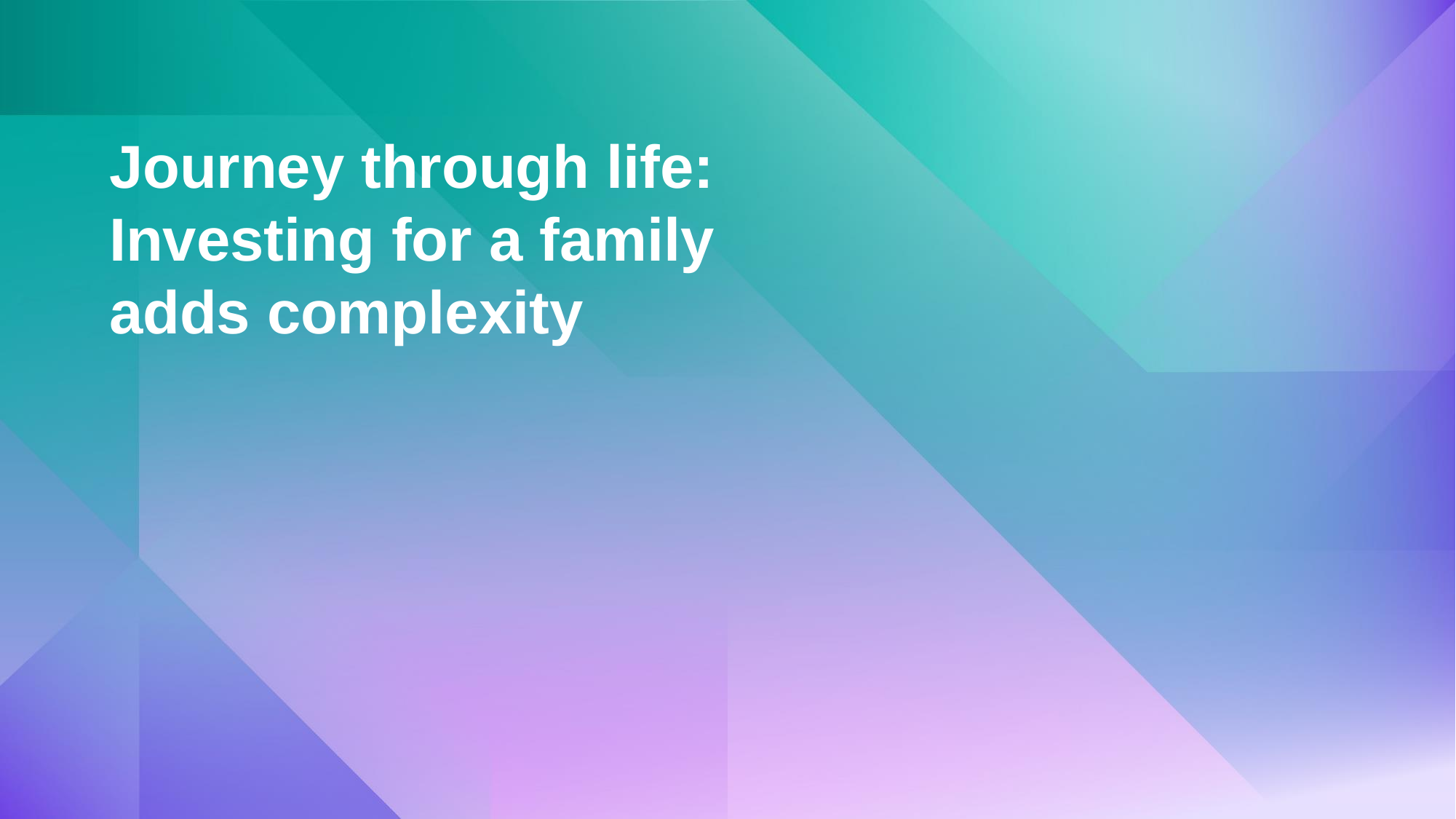

Journey through life:
Investing for a family adds complexity